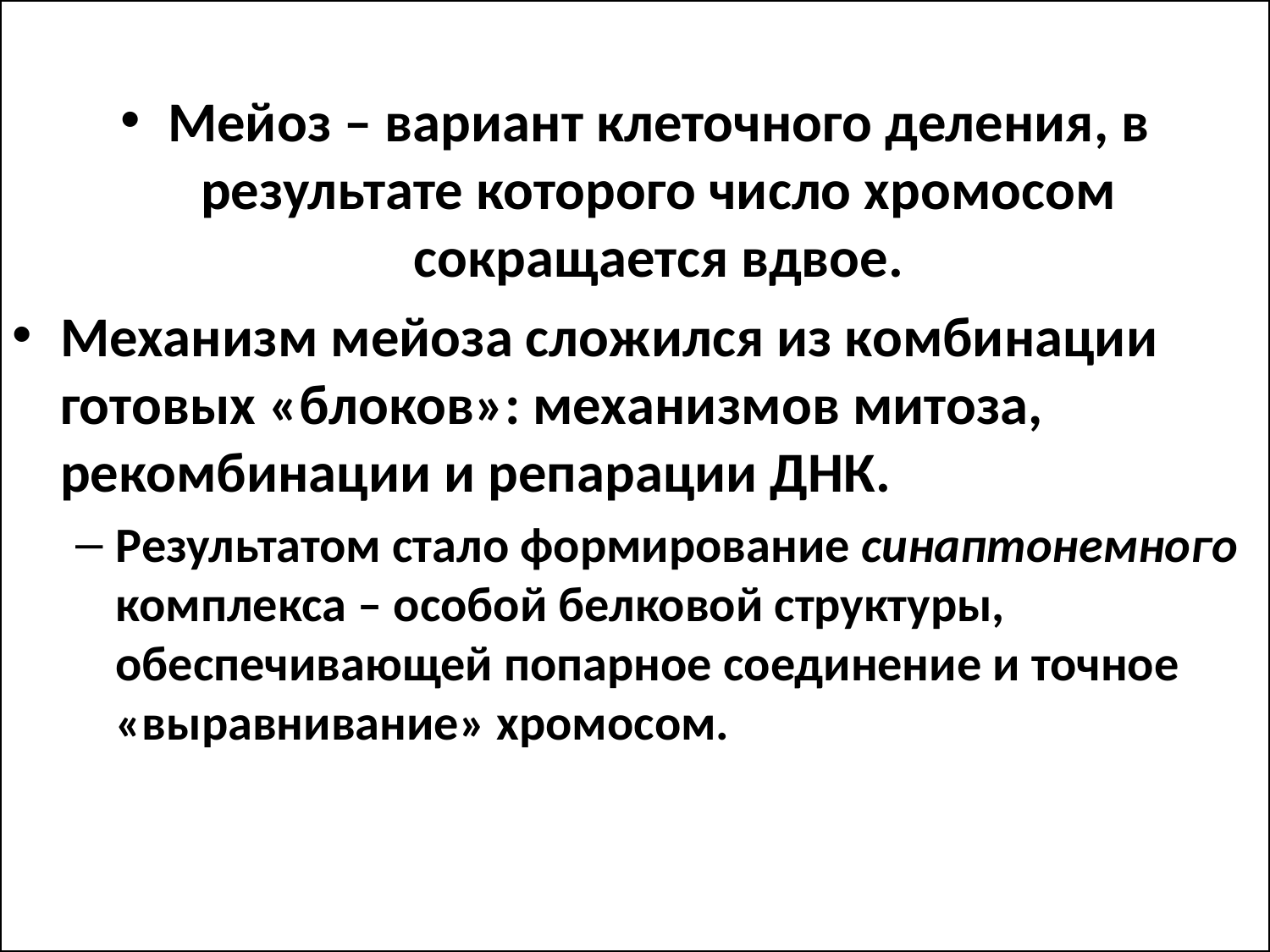

Мейоз – вариант клеточного деления, в результате которого число хромосом сокращается вдвое.
Механизм мейоза сложился из комбинации готовых «блоков»: механизмов митоза, рекомбинации и репарации ДНК.
Результатом стало формирование синаптонемного комплекса – особой белковой структуры, обеспечивающей попарное соединение и точное «выравнивание» хромосом.